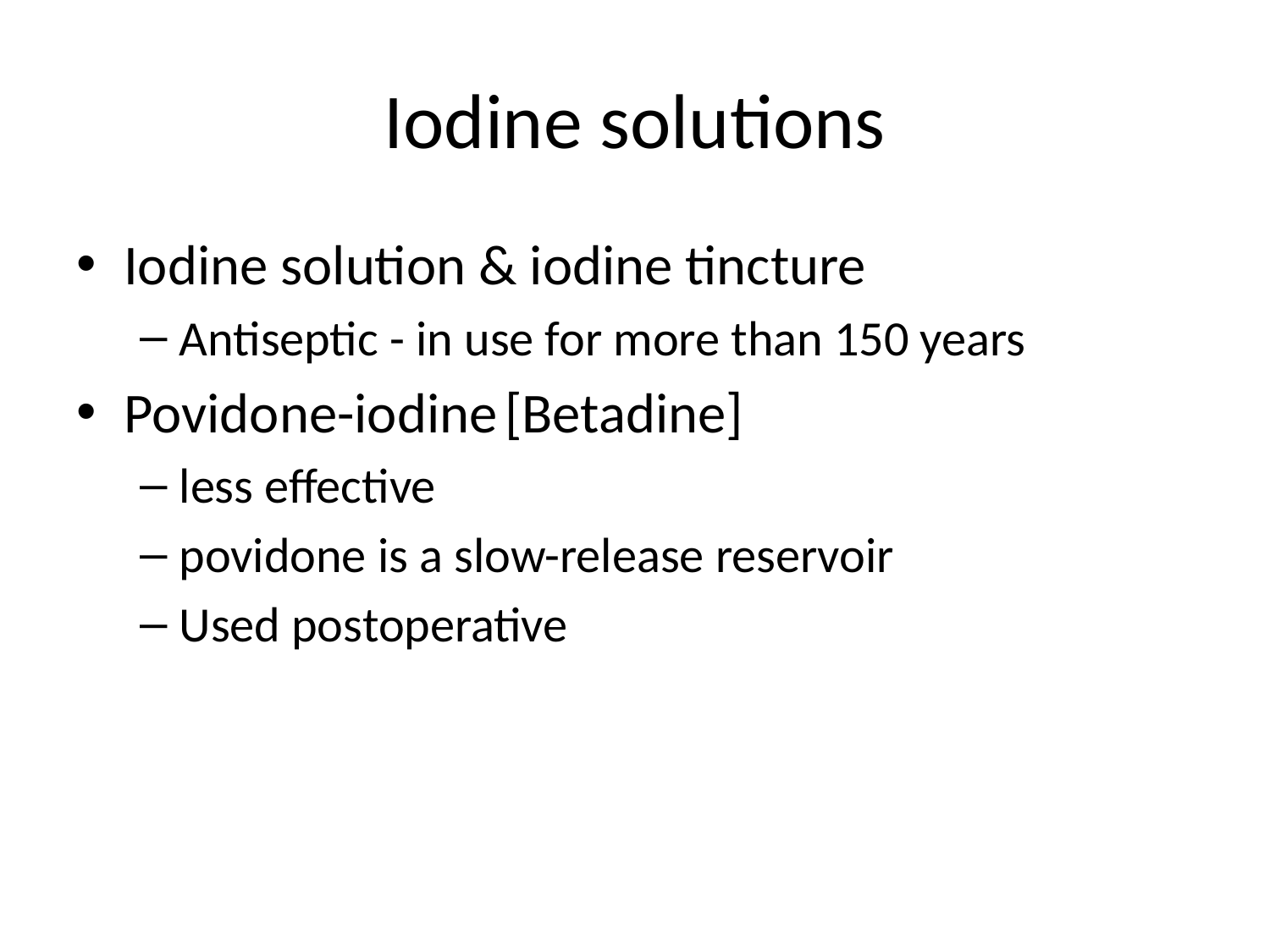

# Iodine solutions
Iodine solution & iodine tincture
Antiseptic - in use for more than 150 years
Povidone-iodine	[Betadine]
less effective
povidone is a slow-release reservoir
Used postoperative